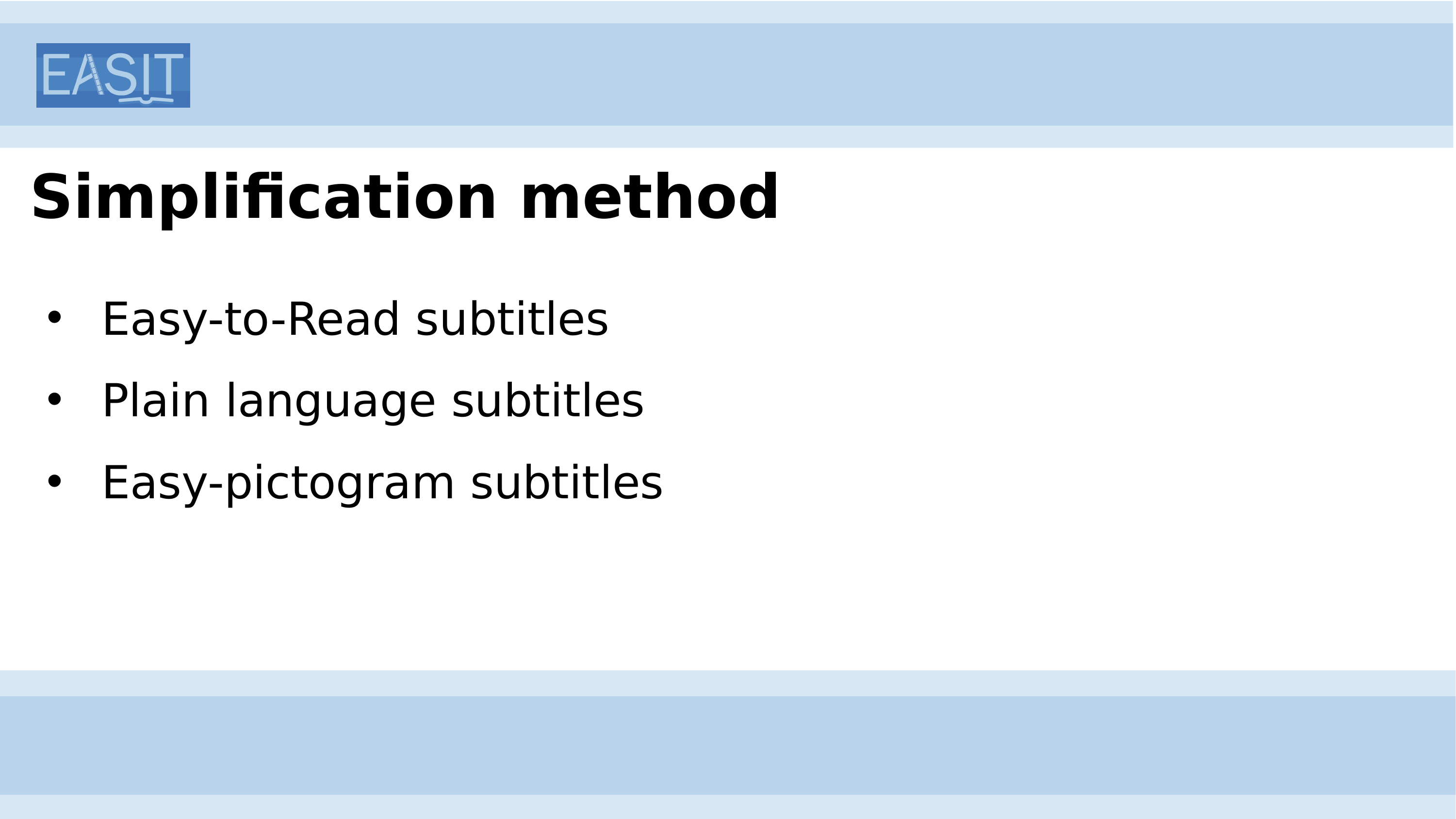

# Simplification method
Easy-to-Read subtitles
Plain language subtitles
Easy-pictogram subtitles